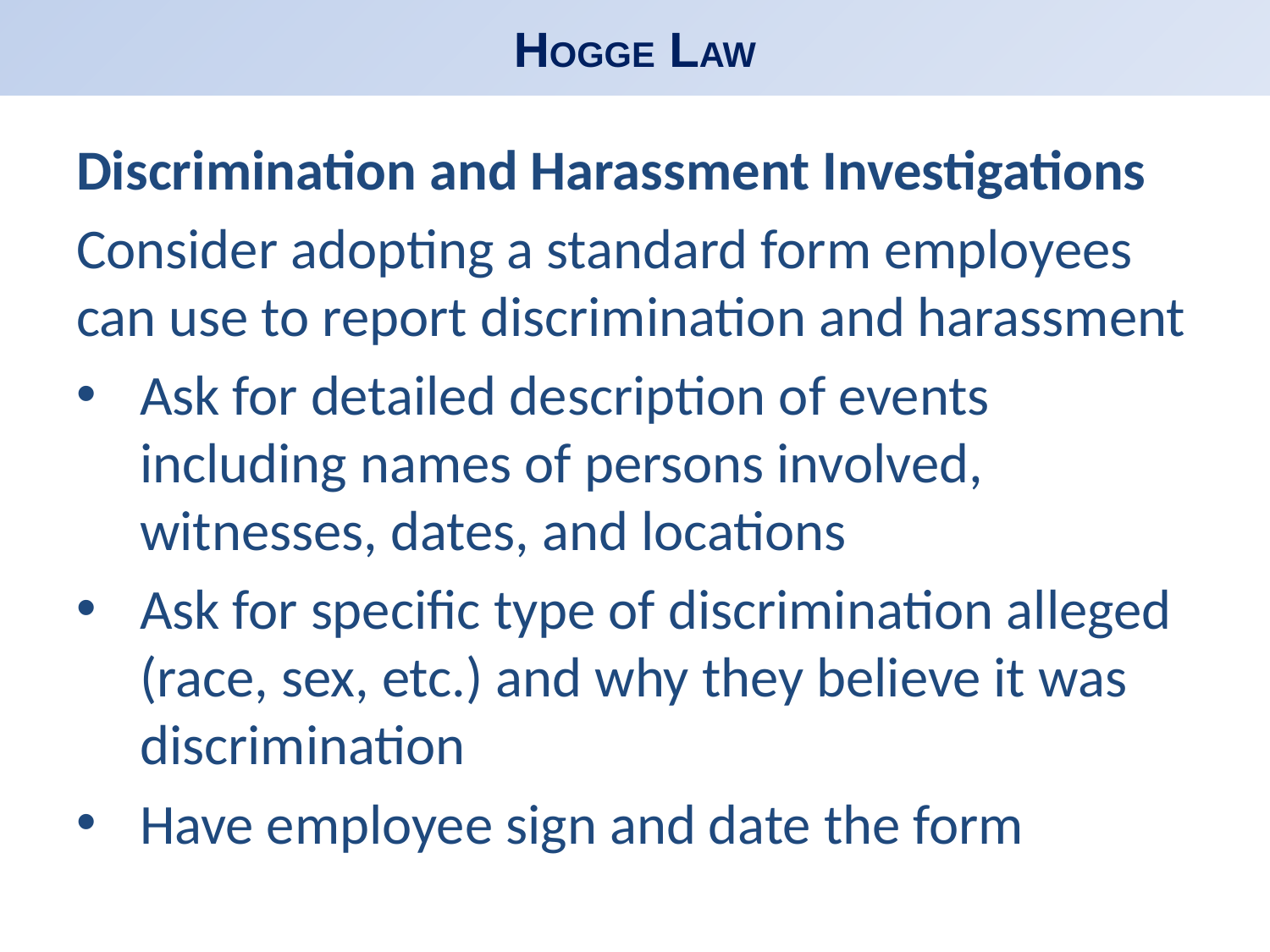

# HOGGE LAW
Discrimination and Harassment Investigations
Consider adopting a standard form employees can use to report discrimination and harassment
Ask for detailed description of events including names of persons involved, witnesses, dates, and locations
Ask for specific type of discrimination alleged (race, sex, etc.) and why they believe it was discrimination
Have employee sign and date the form